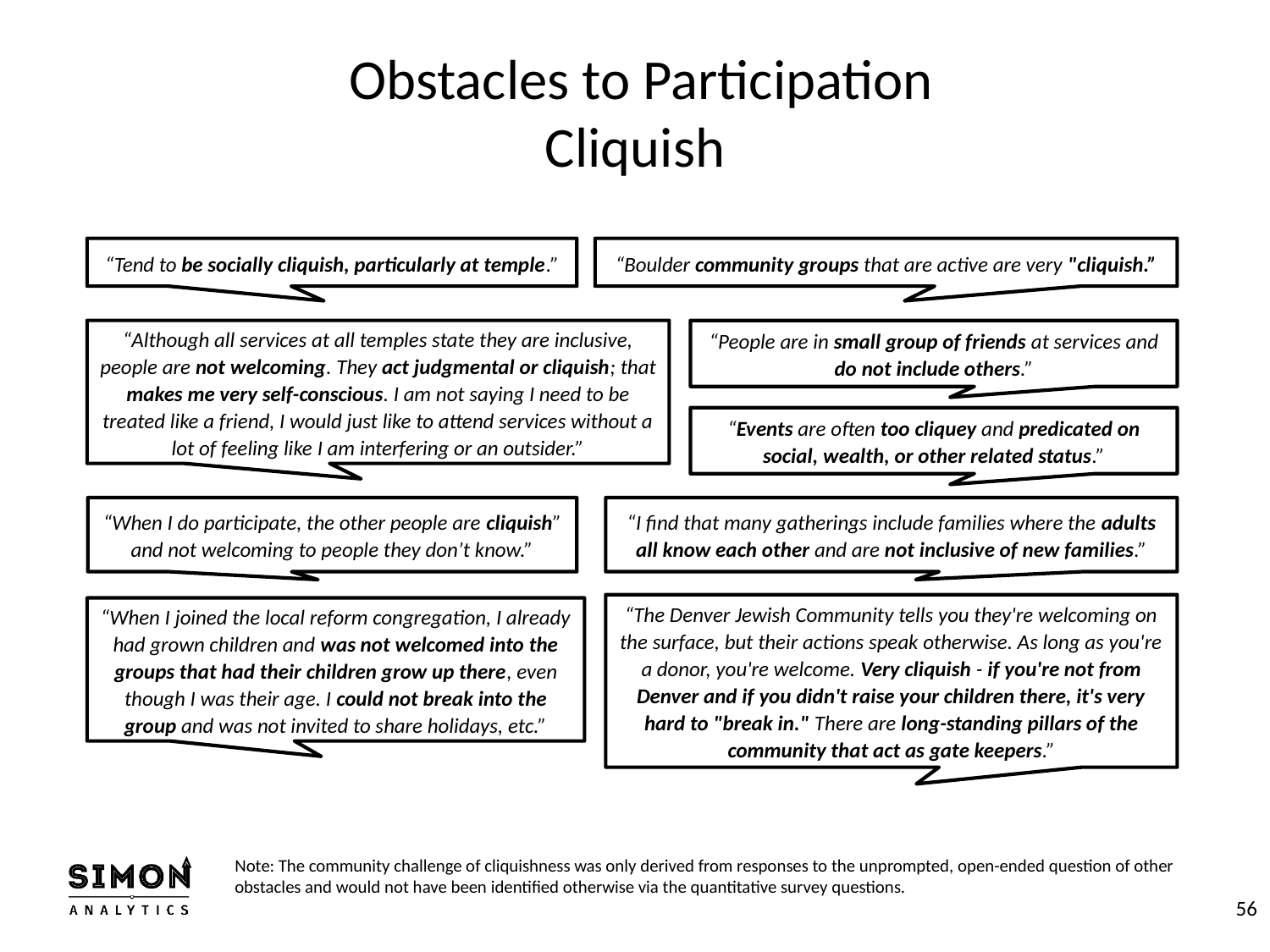

# Obstacles to Participation Cliquish
“Tend to be socially cliquish, particularly at temple.”
“Boulder community groups that are active are very "cliquish.”
“Although all services at all temples state they are inclusive, people are not welcoming. They act judgmental or cliquish; that makes me very self-conscious. I am not saying I need to be treated like a friend, I would just like to attend services without a lot of feeling like I am interfering or an outsider.”
“People are in small group of friends at services and do not include others.”
“Events are often too cliquey and predicated on social, wealth, or other related status.”
“When I do participate, the other people are cliquish” and not welcoming to people they don’t know.”
“I find that many gatherings include families where the adults all know each other and are not inclusive of new families.”
“The Denver Jewish Community tells you they're welcoming on the surface, but their actions speak otherwise. As long as you're a donor, you're welcome. Very cliquish - if you're not from Denver and if you didn't raise your children there, it's very hard to "break in." There are long-standing pillars of the community that act as gate keepers.”
“When I joined the local reform congregation, I already had grown children and was not welcomed into the groups that had their children grow up there, even though I was their age. I could not break into the group and was not invited to share holidays, etc.”
Note: The community challenge of cliquishness was only derived from responses to the unprompted, open-ended question of other obstacles and would not have been identified otherwise via the quantitative survey questions.
56